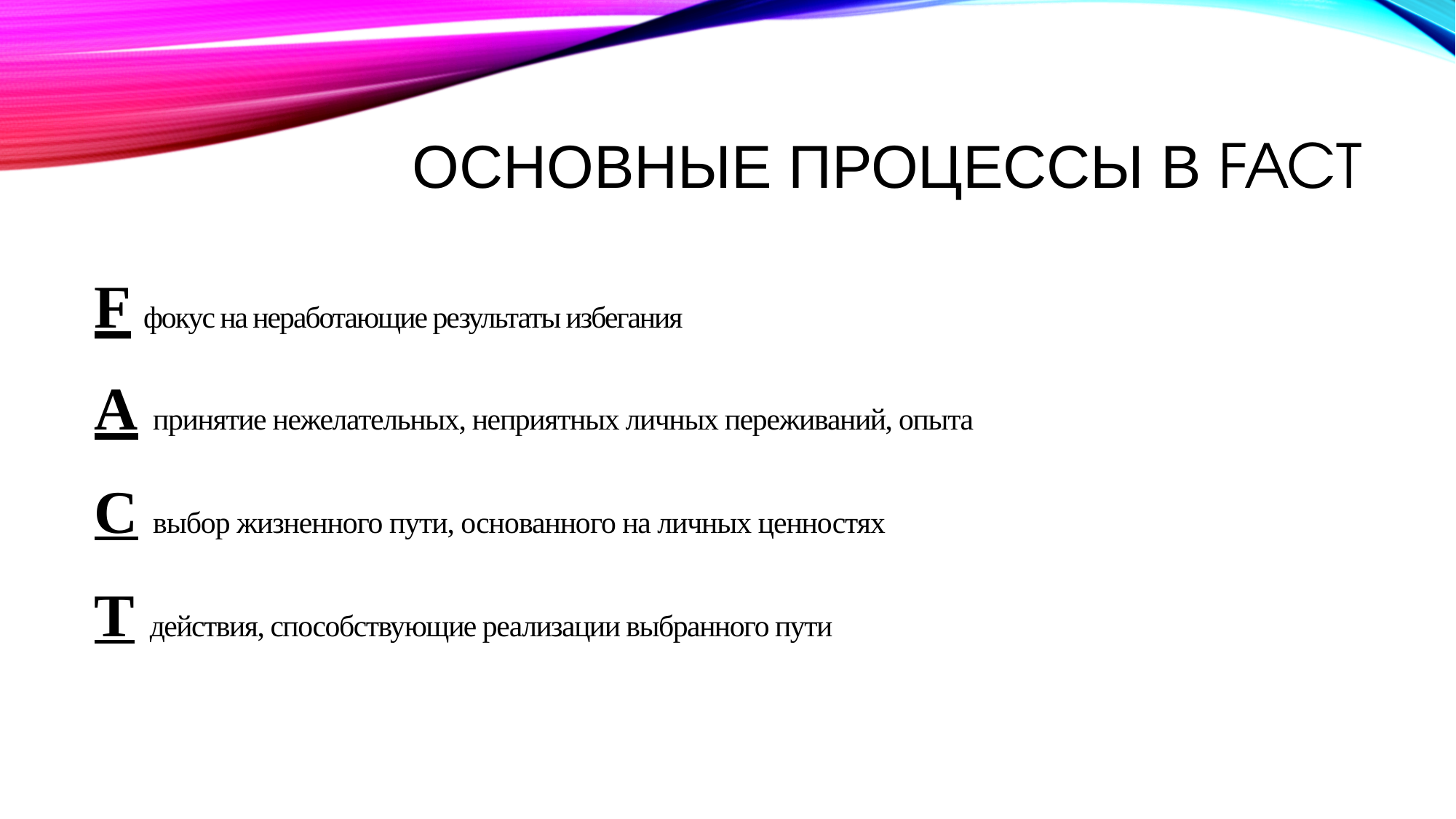

# Основные процессы в fact
F  фокус на неработающие результаты избегания
A принятие нежелательных, неприятных личных переживаний, опыта
C выбор жизненного пути, основанного на личных ценностях
T действия, способствующие реализации выбранного пути